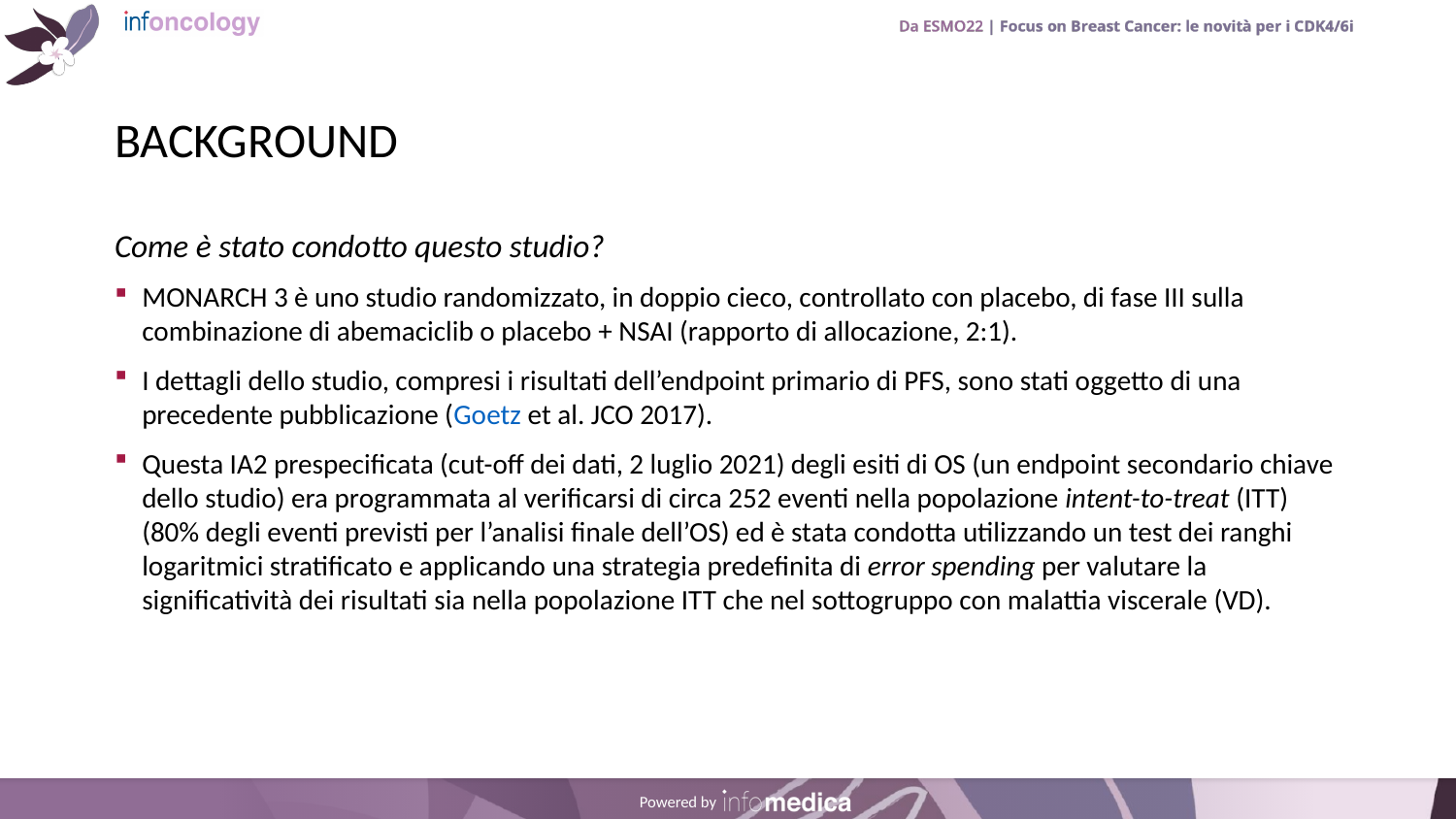

# BACKGROUND
Come è stato condotto questo studio?
MONARCH 3 è uno studio randomizzato, in doppio cieco, controllato con placebo, di fase III sulla combinazione di abemaciclib o placebo + NSAI (rapporto di allocazione, 2:1).
I dettagli dello studio, compresi i risultati dell’endpoint primario di PFS, sono stati oggetto di una precedente pubblicazione (Goetz et al. JCO 2017).
Questa IA2 prespecificata (cut-off dei dati, 2 luglio 2021) degli esiti di OS (un endpoint secondario chiave dello studio) era programmata al verificarsi di circa 252 eventi nella popolazione intent-to-treat (ITT) (80% degli eventi previsti per l’analisi finale dell’OS) ed è stata condotta utilizzando un test dei ranghi logaritmici stratificato e applicando una strategia predefinita di error spending per valutare la significatività dei risultati sia nella popolazione ITT che nel sottogruppo con malattia viscerale (VD).